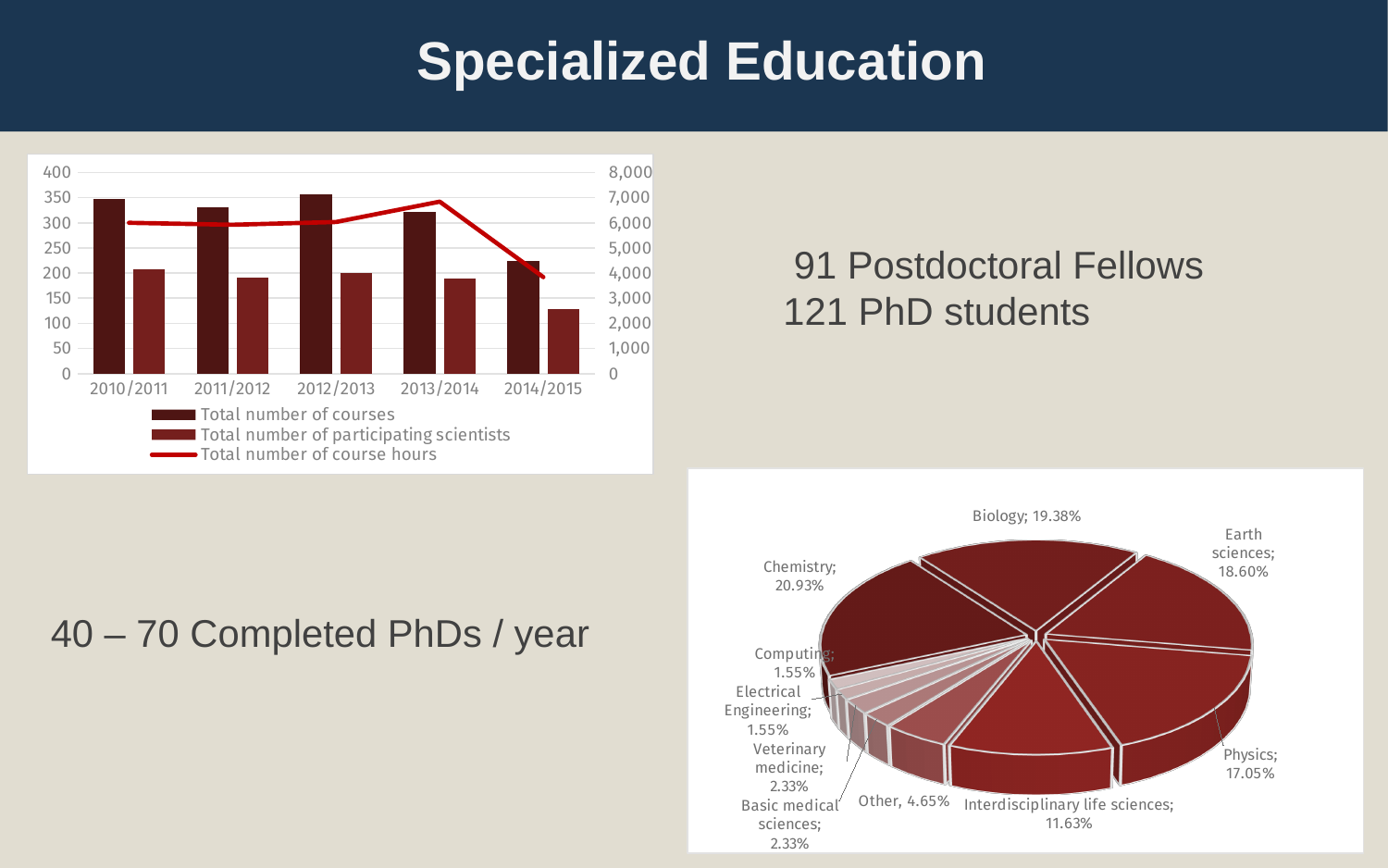

Specialized Education

### Chart

| Category | Total number of courses | Total number of participating scientists | Total number of course hours |
|---|---|---|---|
| 2010/2011 | 348.0 | 208.0 | 5999.0 |
| 2011/2012 | 330.0 | 191.0 | 5921.0 |
| 2012/2013 | 356.0 | 201.0 | 6031.0 |
| 2013/2014 | 322.0 | 189.0 | 6842.0 |
| 2014/2015 | 225.0 | 128.0 | 3840.0 |
 91 Postdoctoral Fellows
121 PhD students

[unsupported chart]

 40 – 70 Completed PhDs / year